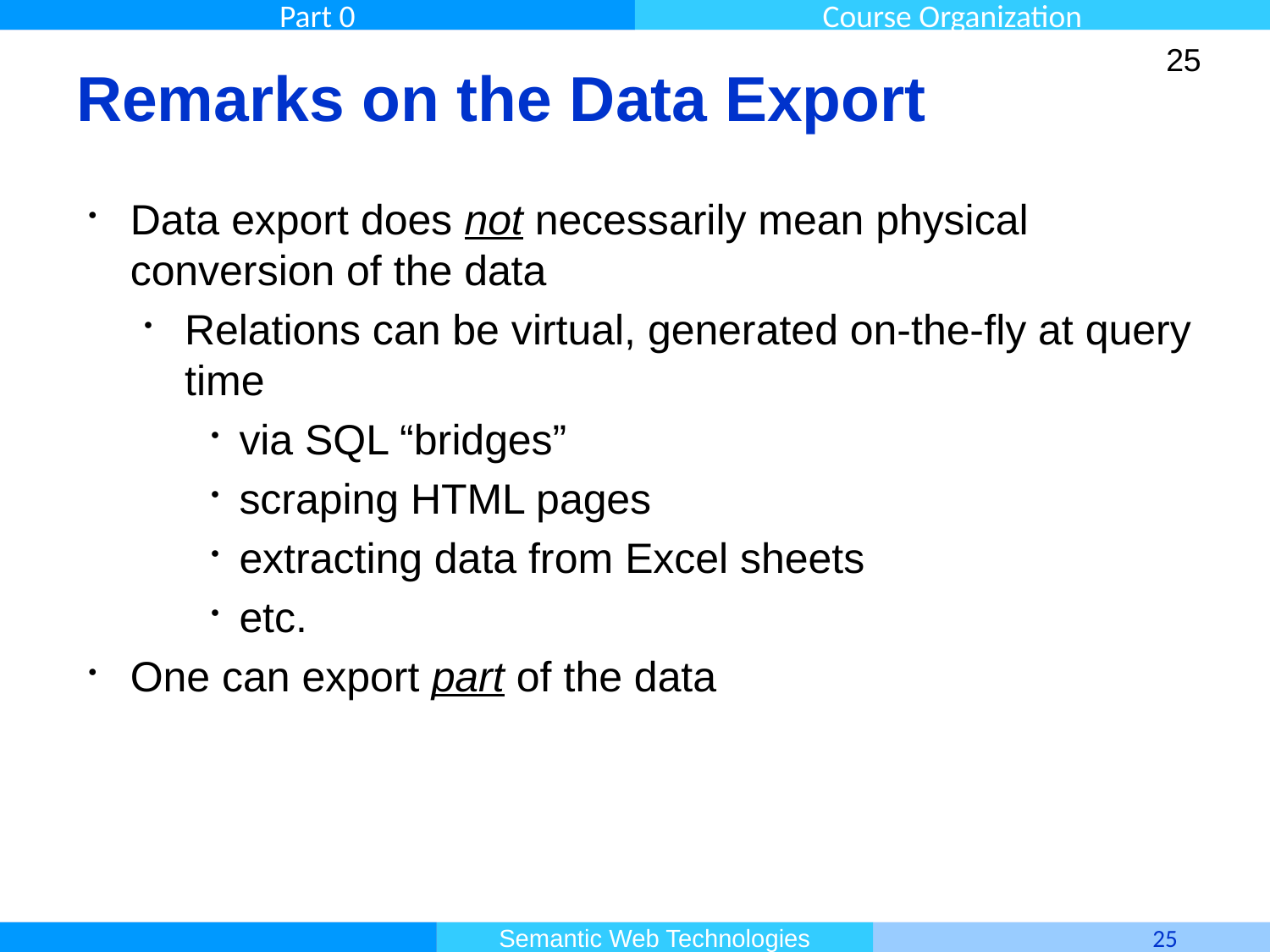

25
# Remarks on the Data Export
Data export does not necessarily mean physical conversion of the data
Relations can be virtual, generated on-the-fly at query time
via SQL “bridges”
scraping HTML pages
extracting data from Excel sheets
etc.
One can export part of the data